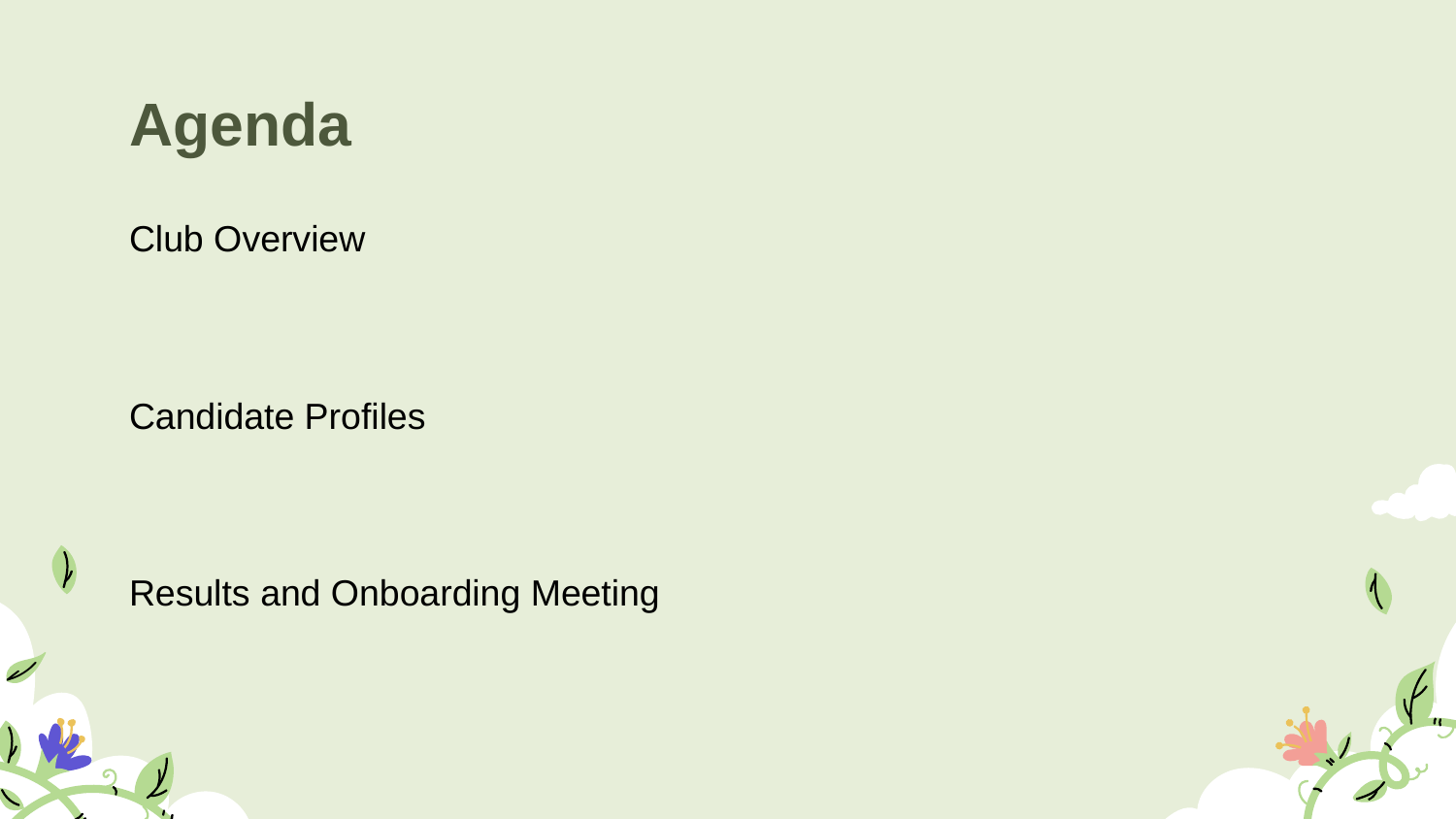

# Agenda
Club Overview
Candidate Profiles
Results and Onboarding Meeting